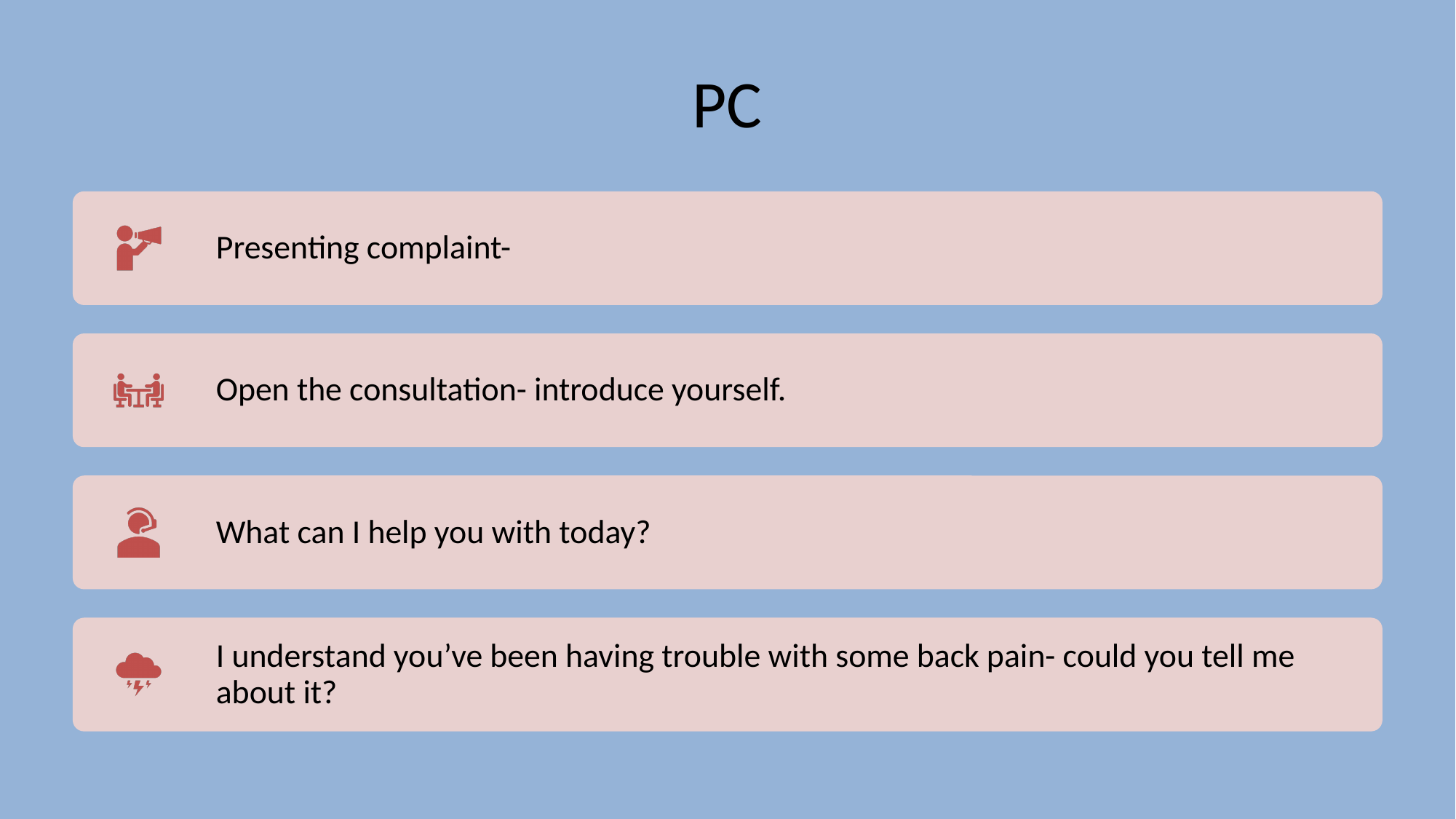

# PC
Presenting complaint-
Open the consultation- introduce yourself.
What can I help you with today?
I understand you’ve been having trouble with some back pain- could you tell me about it?